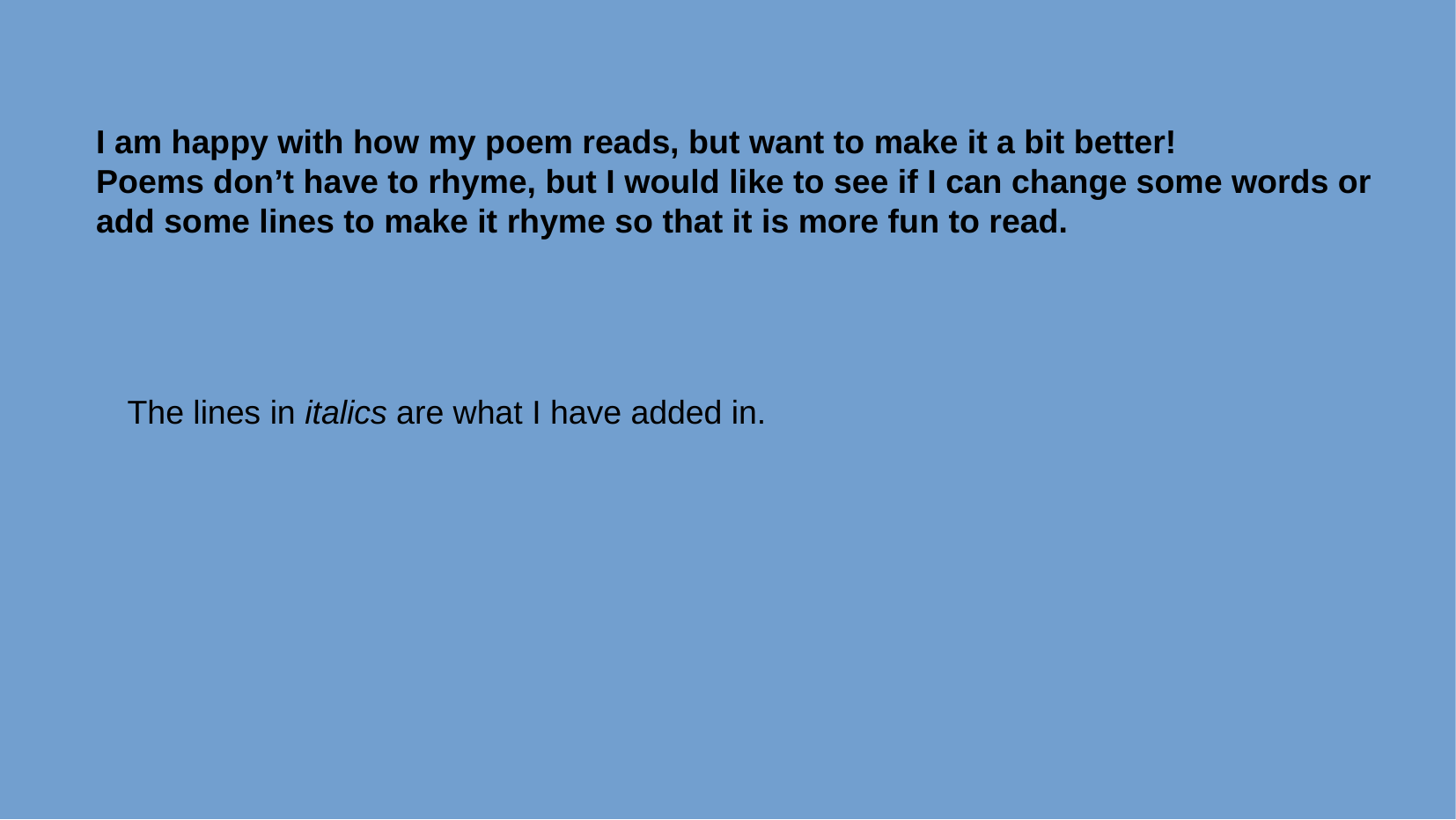

I am happy with how my poem reads, but want to make it a bit better!
Poems don’t have to rhyme, but I would like to see if I can change some words or add some lines to make it rhyme so that it is more fun to read.
The lines in italics are what I have added in.